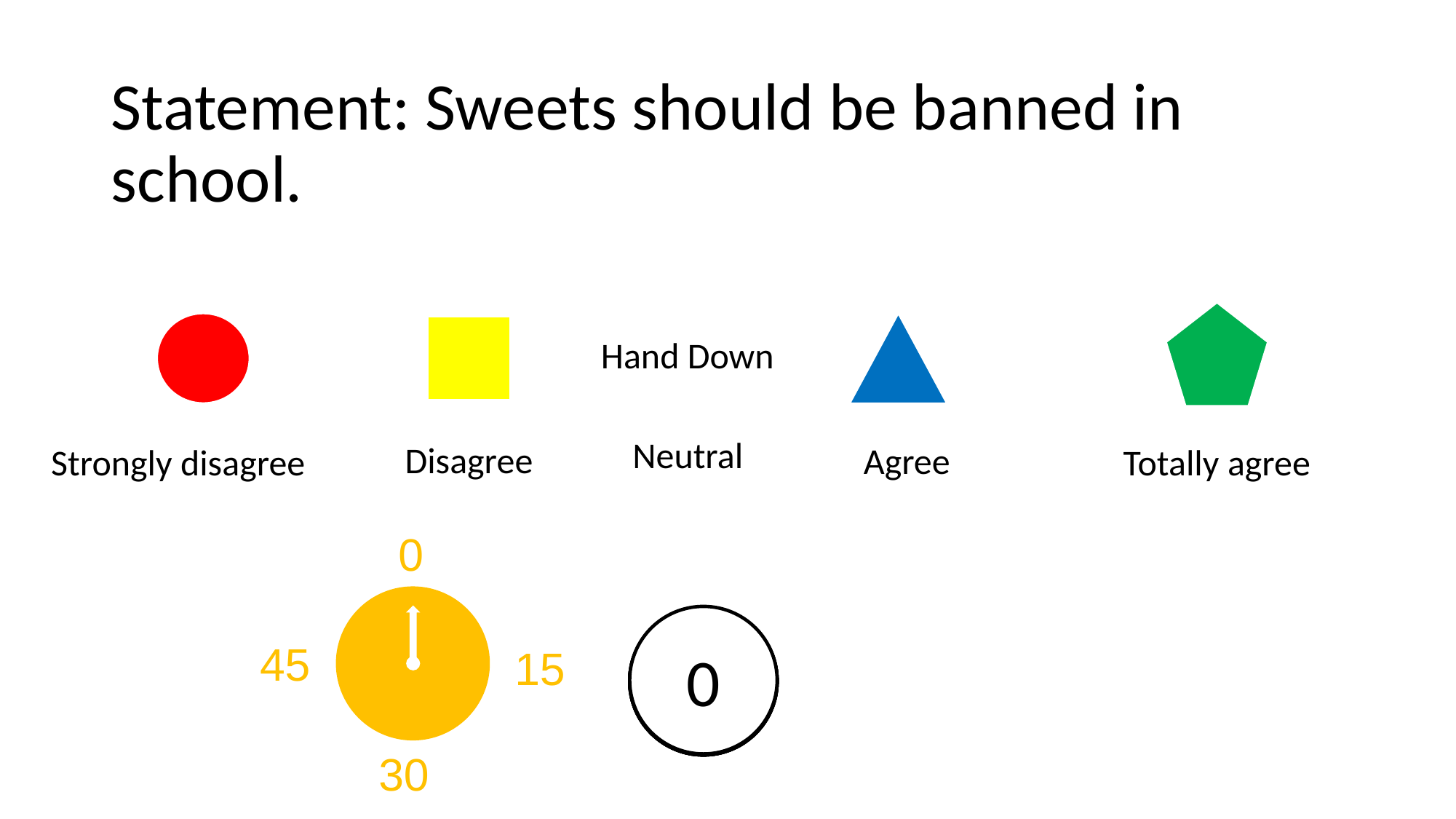

# Statement: Sweets should be banned in school.

Hand Down
Neutral
Disagree
Agree
Totally agree
Strongly disagree
0

0
5
4
3
2
1
45
15
30